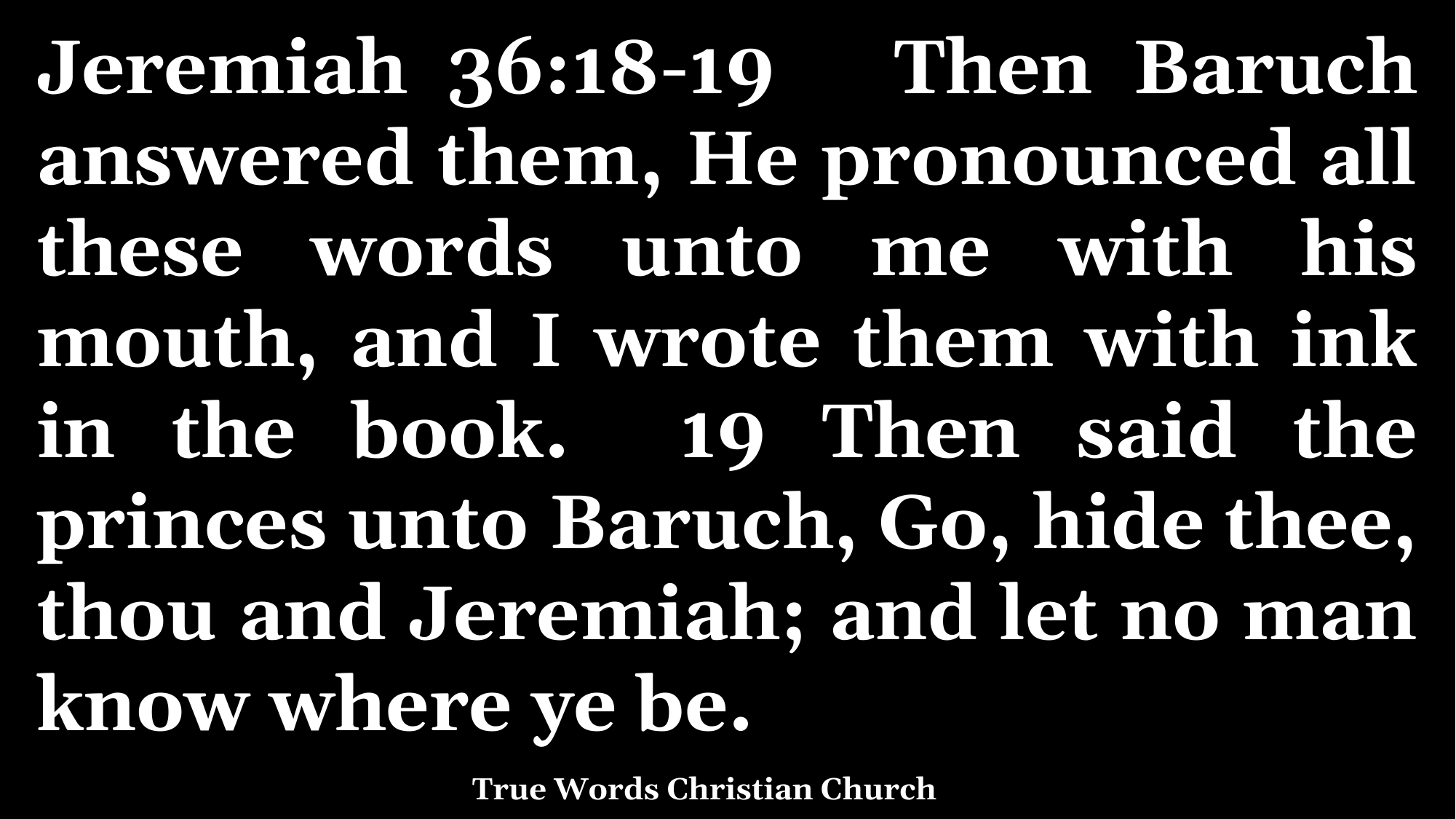

Jeremiah 36:18-19   Then Baruch answered them, He pronounced all these words unto me with his mouth, and I wrote them with ink in the book.  19 Then said the princes unto Baruch, Go, hide thee, thou and Jeremiah; and let no man know where ye be.
True Words Christian Church